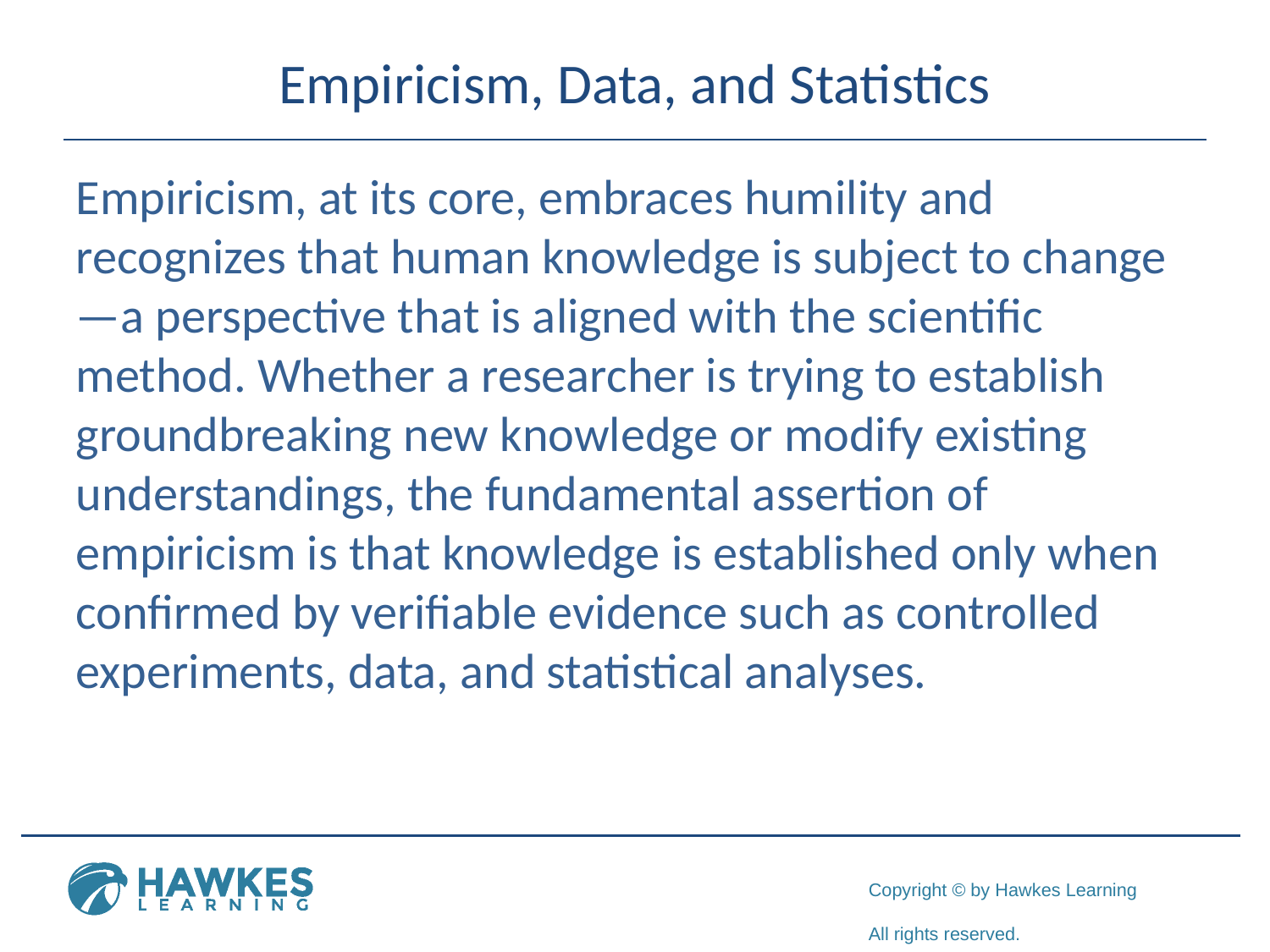

# Empiricism, Data, and Statistics
Empiricism, at its core, embraces humility and recognizes that human knowledge is subject to change—a perspective that is aligned with the scientific method. Whether a researcher is trying to establish groundbreaking new knowledge or modify existing understandings, the fundamental assertion of empiricism is that knowledge is established only when confirmed by verifiable evidence such as controlled experiments, data, and statistical analyses.